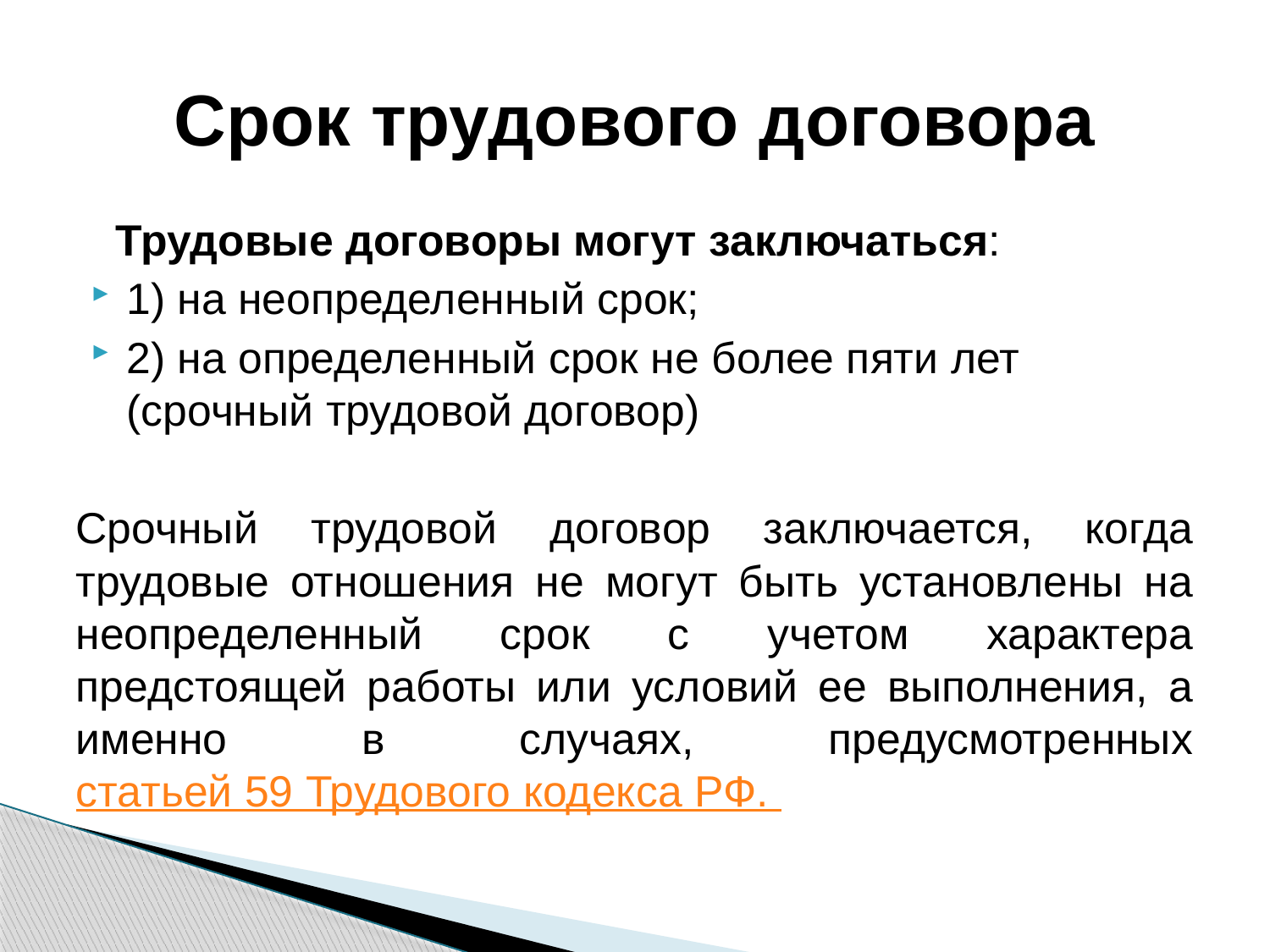

# Срок трудового договора
  Трудовые договоры могут заключаться:
1) на неопределенный срок;
2) на определенный срок не более пяти лет (срочный трудовой договор)

Срочный трудовой договор заключается, когда трудовые отношения не могут быть установлены на неопределенный срок с учетом характера предстоящей работы или условий ее выполнения, а именно в случаях, предусмотренных статьей 59 Трудового кодекса РФ.